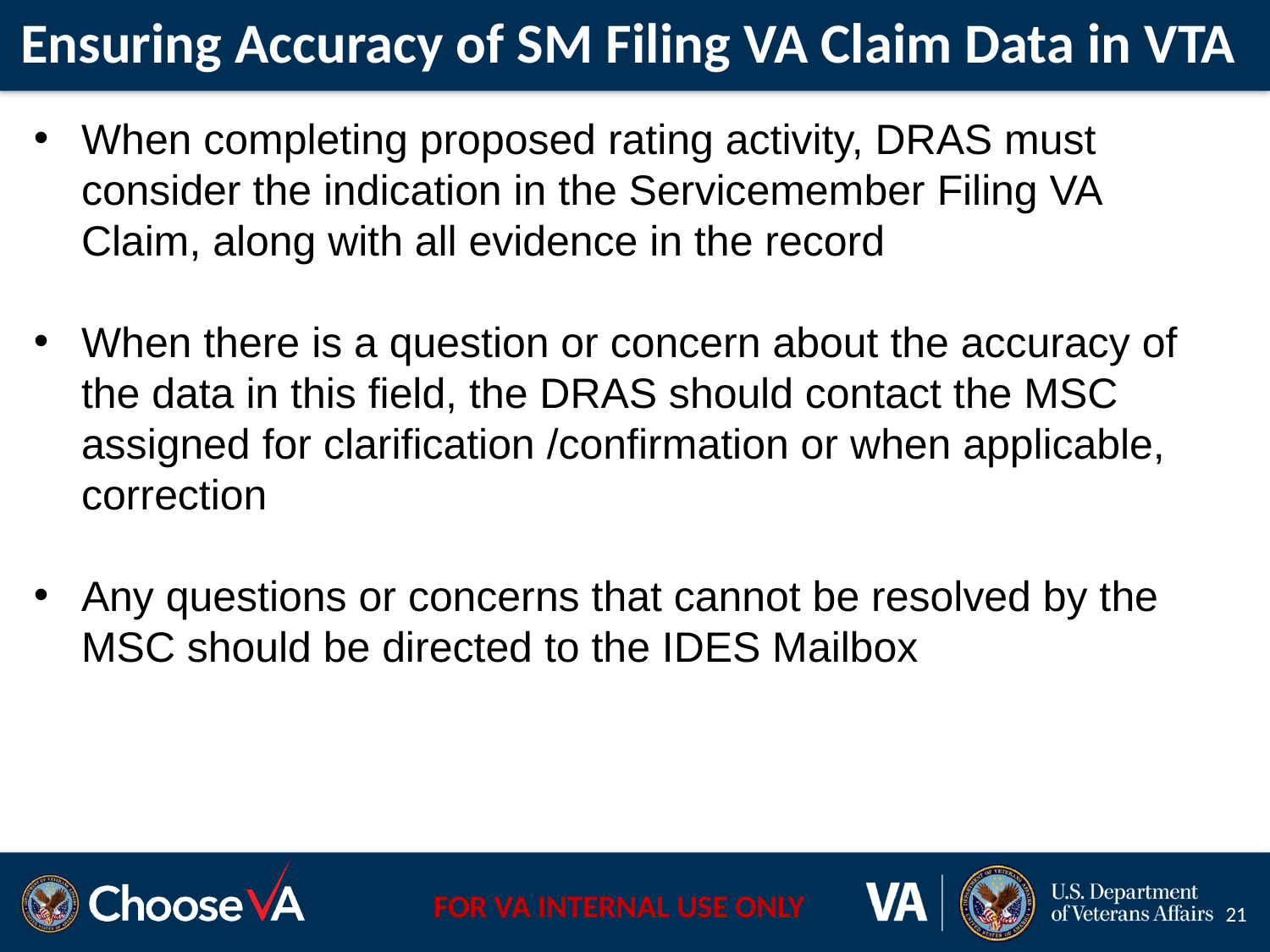

# Ensuring Accuracy of SM Filing VA Claim Data in VTA
When completing proposed rating activity, DRAS must consider the indication in the Servicemember Filing VA Claim, along with all evidence in the record

When there is a question or concern about the accuracy of the data in this field, the DRAS should contact the MSC assigned for clarification /confirmation or when applicable, correction

Any questions or concerns that cannot be resolved by the MSC should be directed to the IDES Mailbox
21